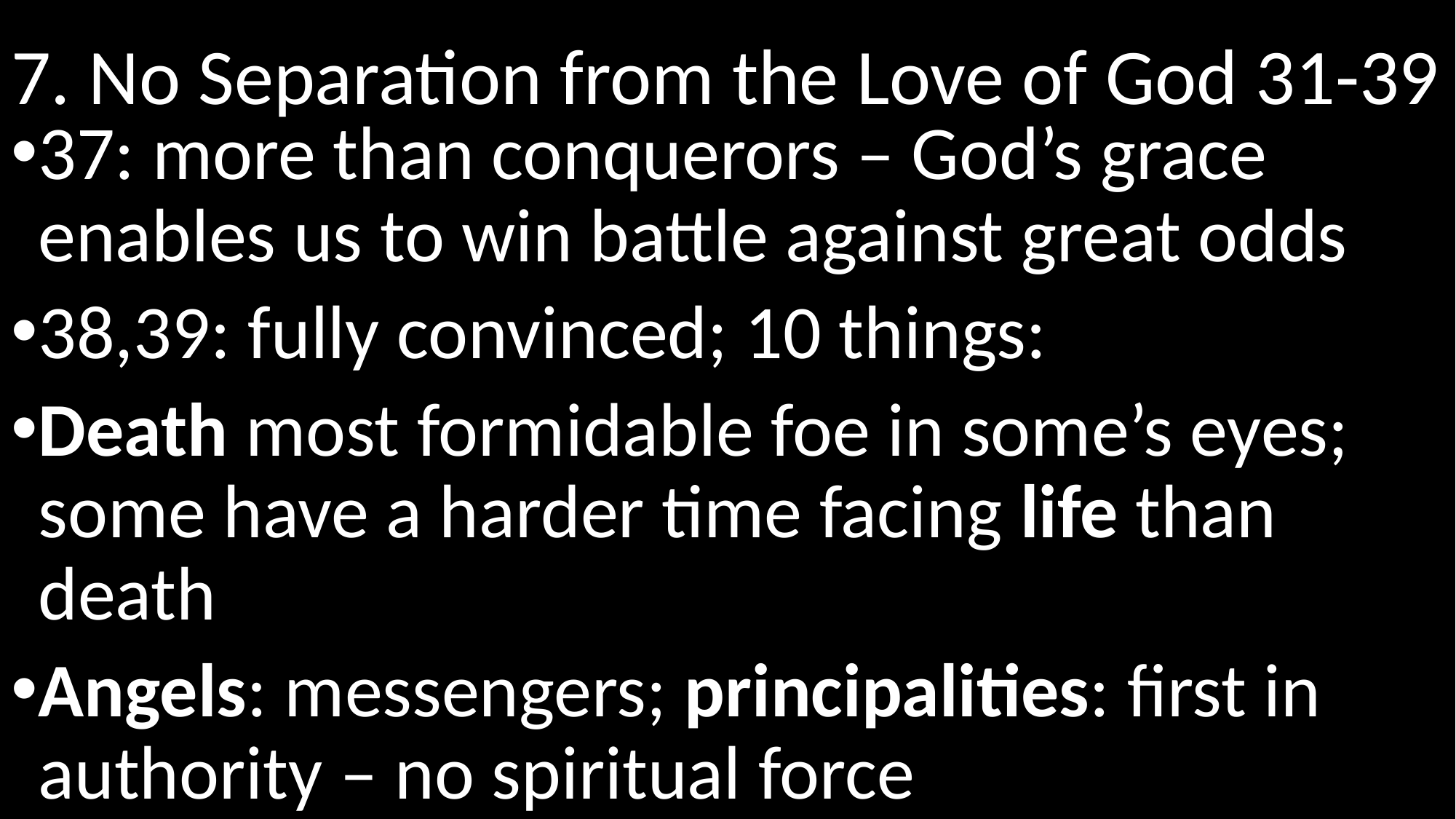

# 7. No Separation from the Love of God 31-39
37: more than conquerors – God’s grace enables us to win battle against great odds
38,39: fully convinced; 10 things:
Death most formidable foe in some’s eyes; some have a harder time facing life than death
Angels: messengers; principalities: first in authority – no spiritual force